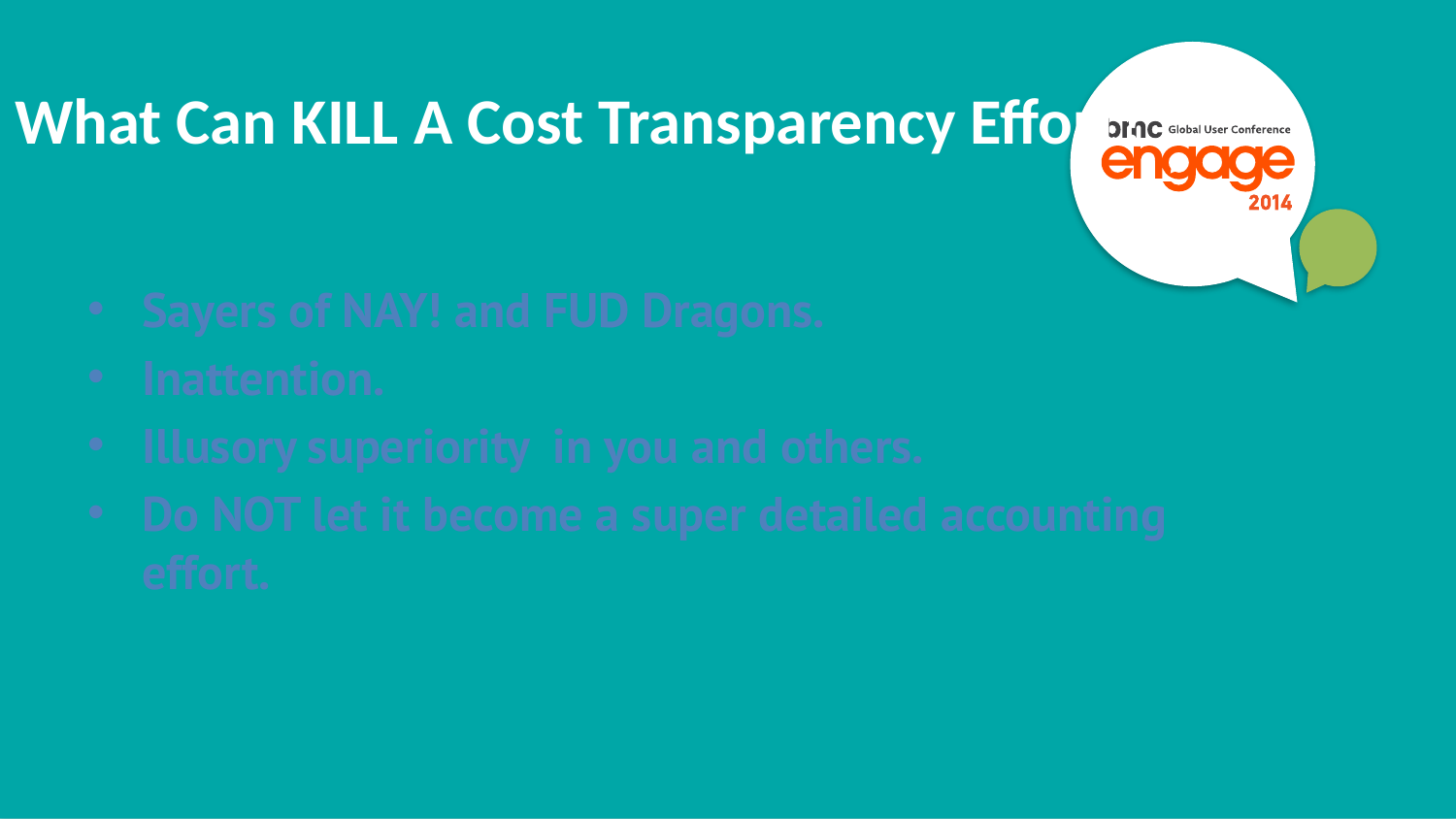

What Can KILL A Cost Transparency Effort?
Sayers of NAY! and FUD Dragons.
Inattention.
Illusory superiority  in you and others.
Do NOT let it become a super detailed accounting effort.